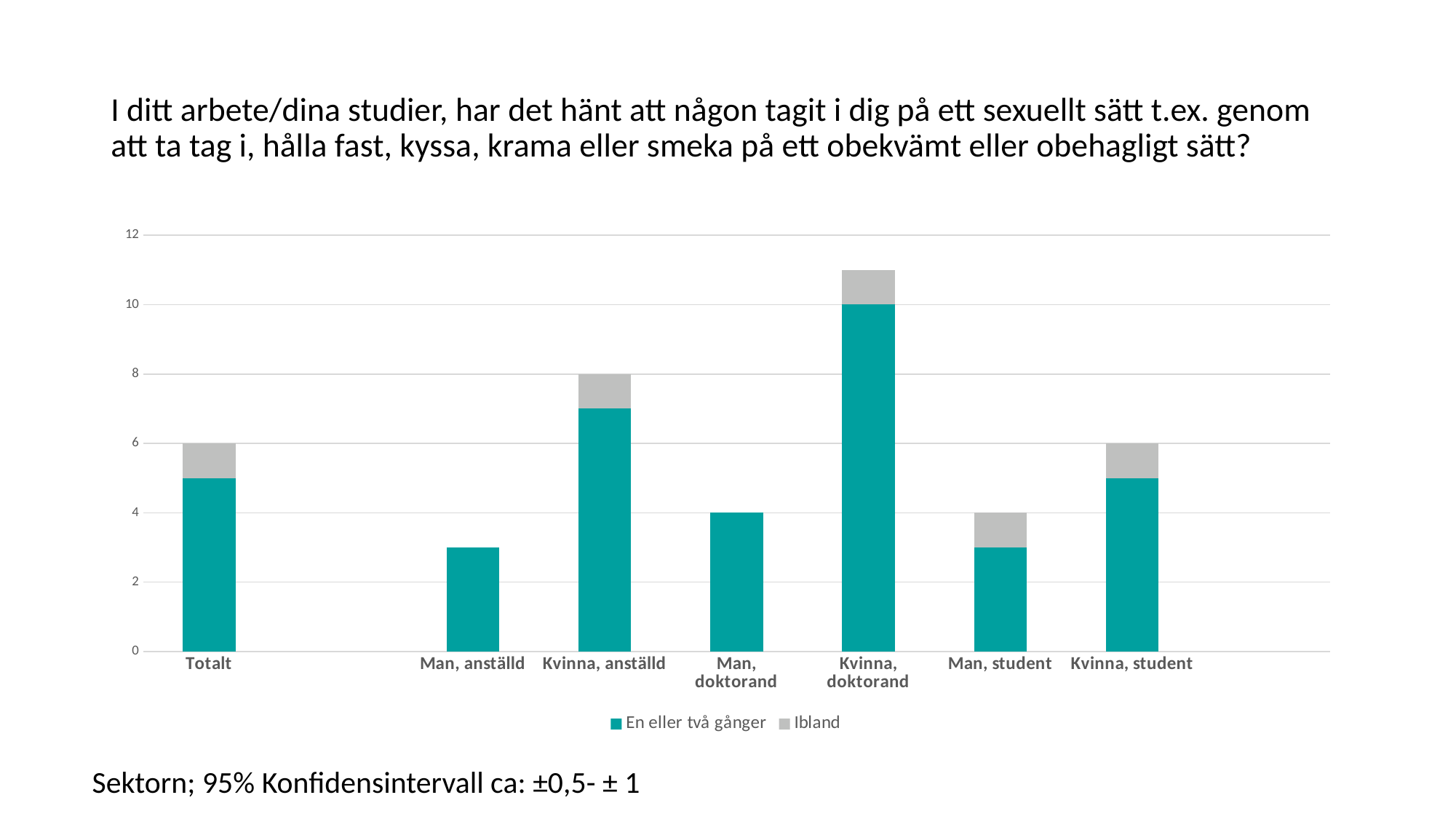

# I ditt arbete/dina studier, har det hänt att någon tagit i dig på ett sexuellt sätt t.ex. genom att ta tag i, hålla fast, kyssa, krama eller smeka på ett obekvämt eller obehagligt sätt?

### Chart

| Category | En eller två gånger | Ibland  |
|---|---|---|
| Totalt | 5.0 | 1.0 |
|  | None | None |
| Man, anställd | 3.0 | None |
| Kvinna, anställd | 7.0 | 1.0 |
| Man, doktorand | 4.0 | None |
| Kvinna, doktorand | 10.0 | 1.0 |
| Man, student | 3.0 | 1.0 |
| Kvinna, student | 5.0 | 1.0 |
Sektorn; 95% Konfidensintervall ca: ±0,5- ± 1